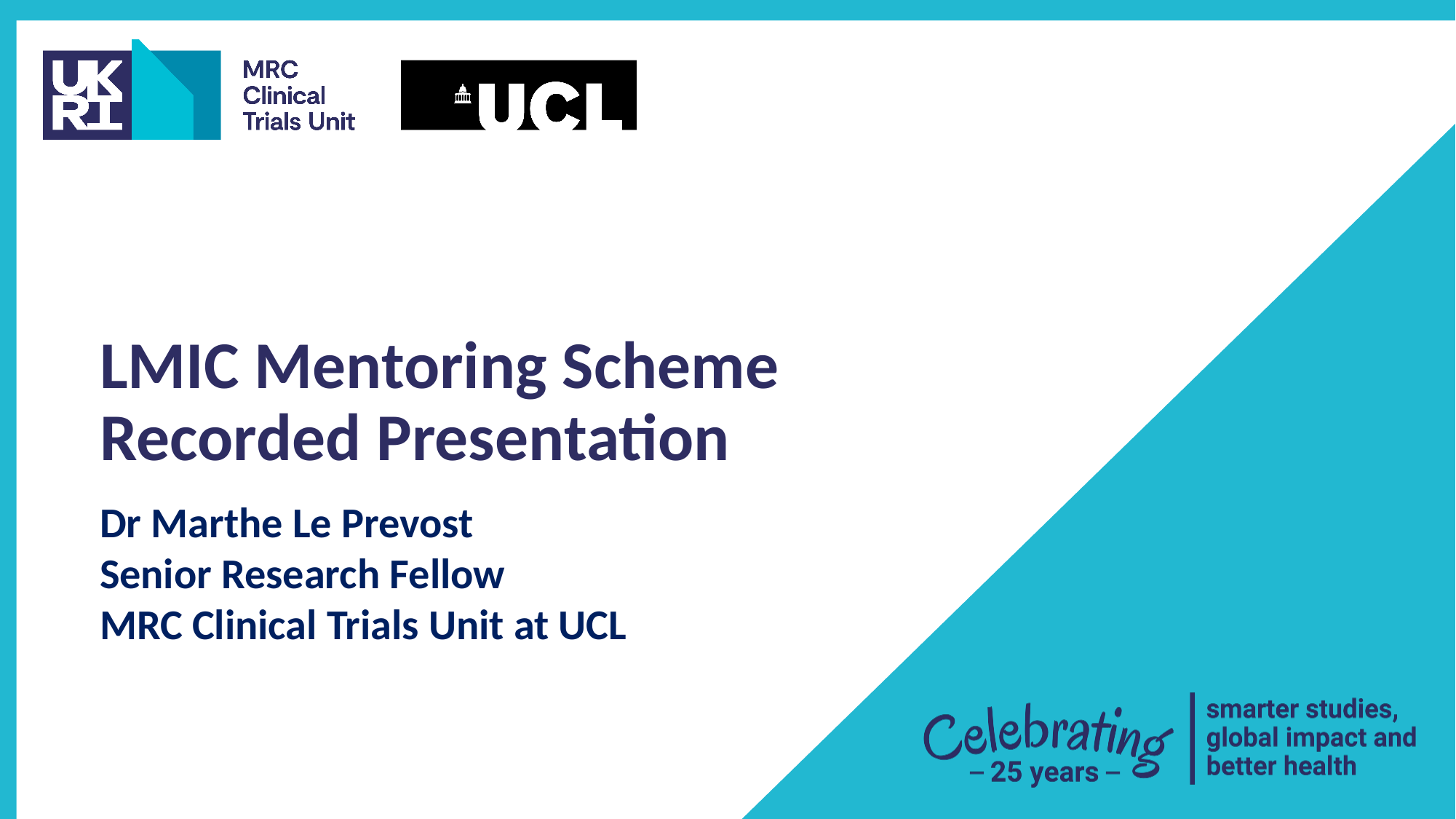

# LMIC Mentoring Scheme Recorded Presentation
Dr Marthe Le Prevost
Senior Research Fellow
MRC Clinical Trials Unit at UCL